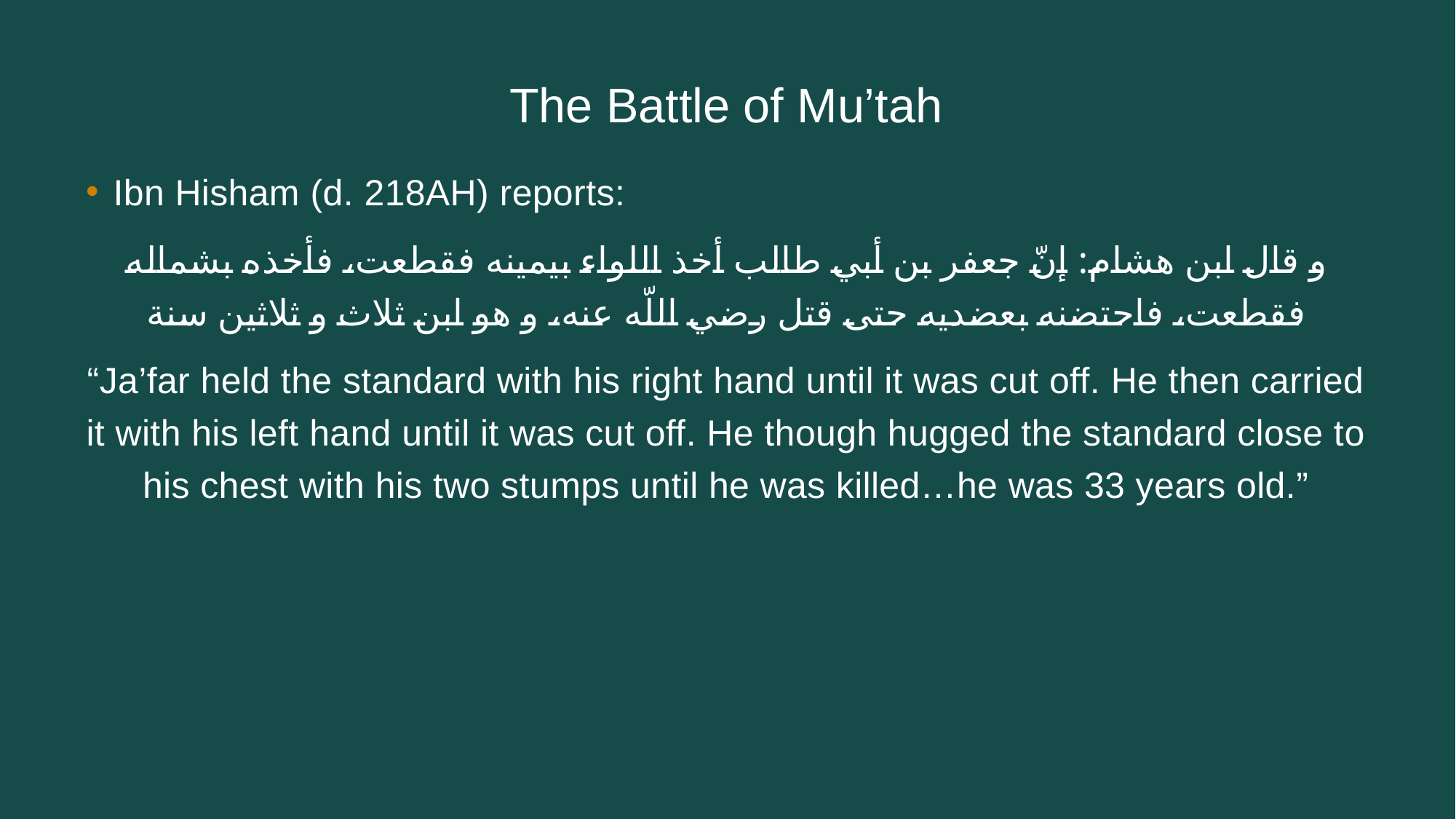

# The Battle of Mu’tah
Ibn Hisham (d. 218AH) reports:
و قال ابن هشام: إنّ جعفر بن أبي طالب أخذ اللواء بيمينه فقطعت، فأخذه بشماله فقطعت، فاحتضنه بعضديه حتى قتل رضي اللّه عنه، و هو ابن ثلاث و ثلاثين سنة
“Ja’far held the standard with his right hand until it was cut off. He then carried it with his left hand until it was cut off. He though hugged the standard close to his chest with his two stumps until he was killed…he was 33 years old.”